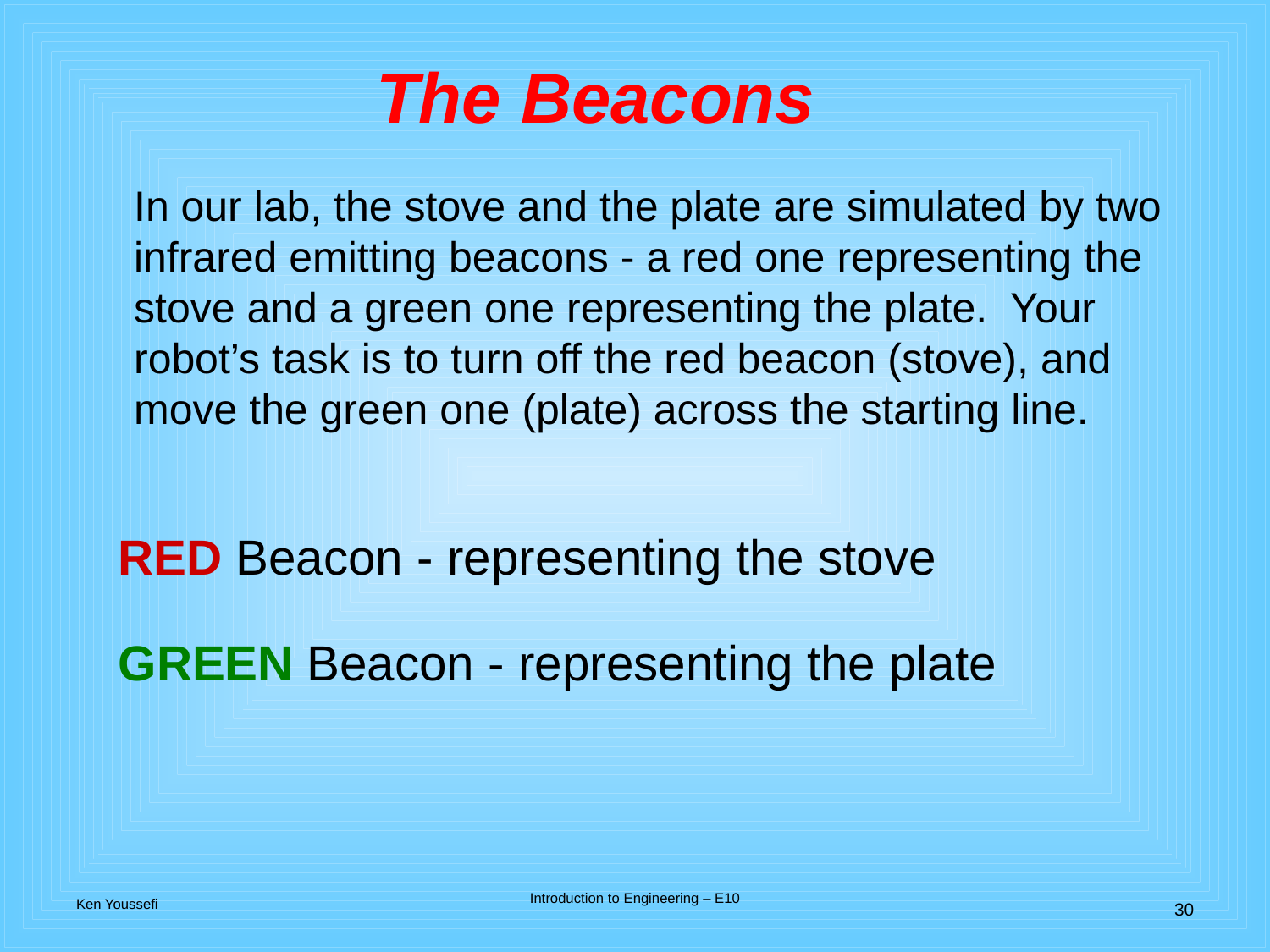

The Beacons
In our lab, the stove and the plate are simulated by two infrared emitting beacons - a red one representing the stove and a green one representing the plate.  Your robot’s task is to turn off the red beacon (stove), and move the green one (plate) across the starting line.
RED Beacon - representing the stove
GREEN Beacon - representing the plate
Introduction to Engineering – E10
Ken Youssefi
30